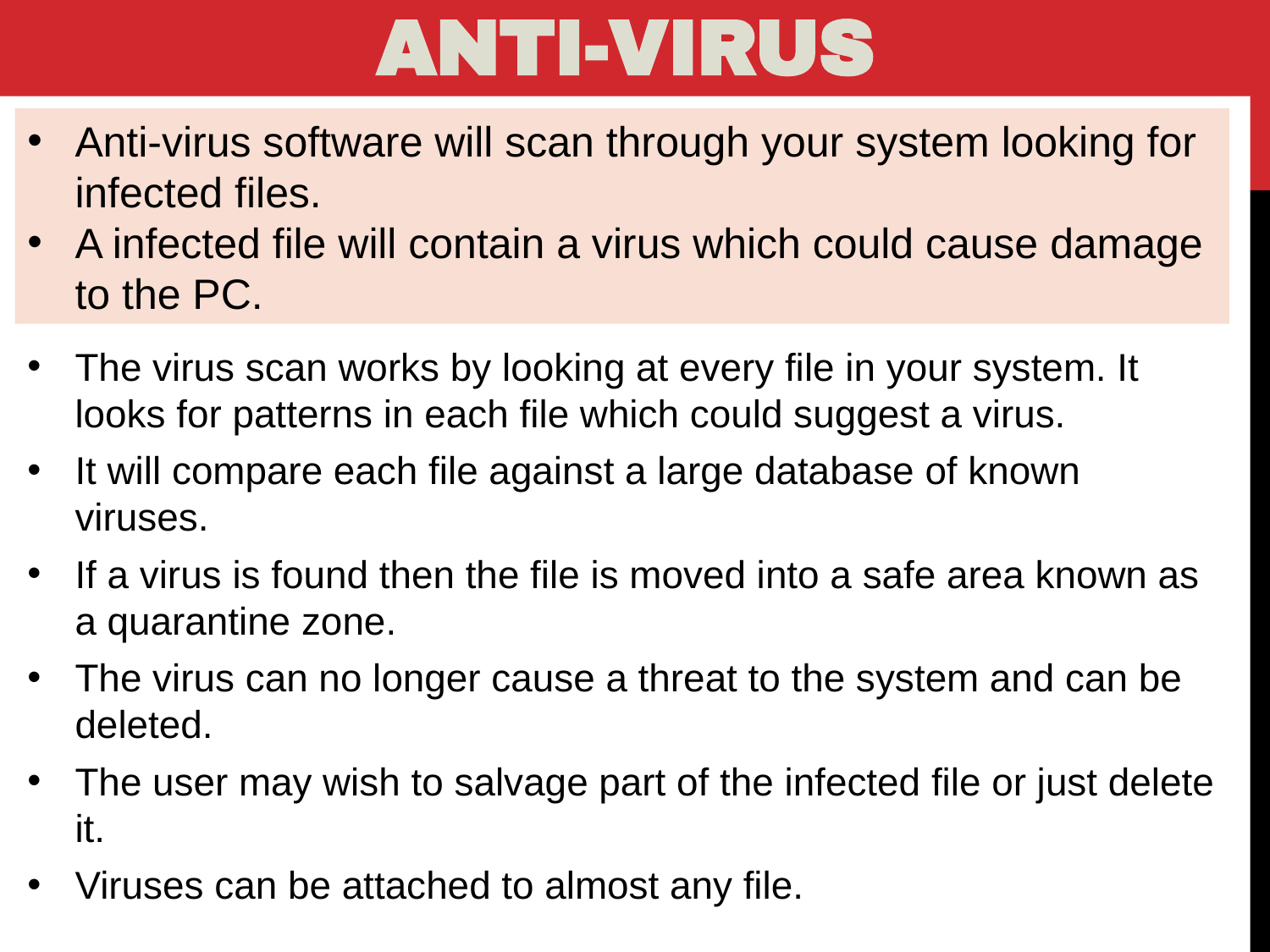

# Anti-Virus
Anti-virus software will scan through your system looking for infected files.
A infected file will contain a virus which could cause damage to the PC.
The virus scan works by looking at every file in your system. It looks for patterns in each file which could suggest a virus.
It will compare each file against a large database of known viruses.
If a virus is found then the file is moved into a safe area known as a quarantine zone.
The virus can no longer cause a threat to the system and can be deleted.
The user may wish to salvage part of the infected file or just delete it.
Viruses can be attached to almost any file.